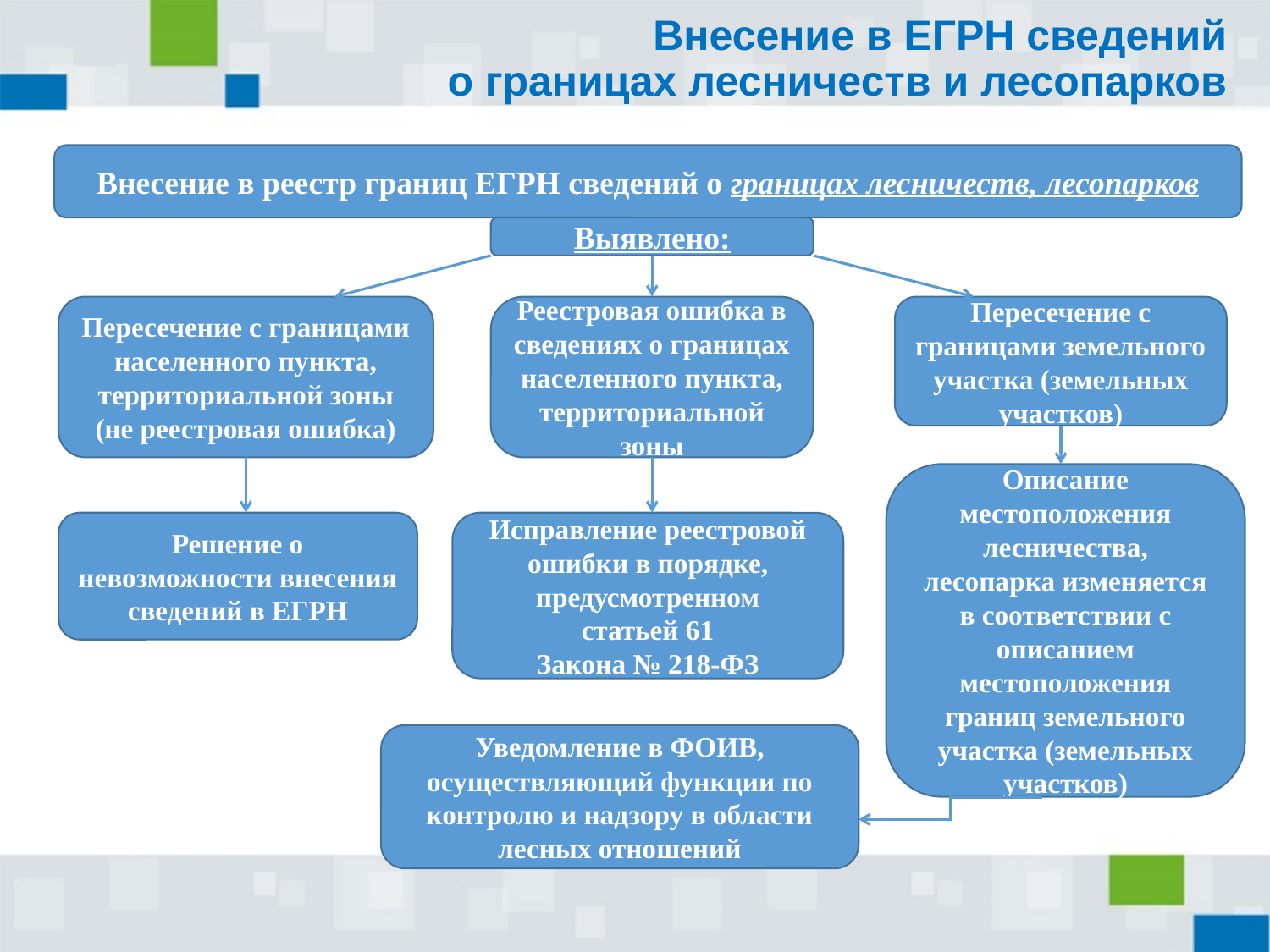

# Внесение в ЕГРН сведений о границах лесничеств и лесопарков
Внесение в реестр границ ЕГРН сведений о границах лесничеств, лесопарков

Выявлено:
Реестровая ошибка в сведениях о границах населенного пункта, территориальной зоны
Пересечение с границами населенного пункта, территориальной зоны (не реестровая ошибка)
Пересечение с границами земельного участка (земельных участков)
Описание местоположения лесничества, лесопарка изменяется в соответствии с описанием местоположения границ земельного участка (земельных участков)
Исправление реестровой ошибки в порядке, предусмотренном
статьей 61
Закона № 218-ФЗ
Решение о невозможности внесения сведений в ЕГРН
Уведомление в ФОИВ, осуществляющий функции по контролю и надзору в области лесных отношений